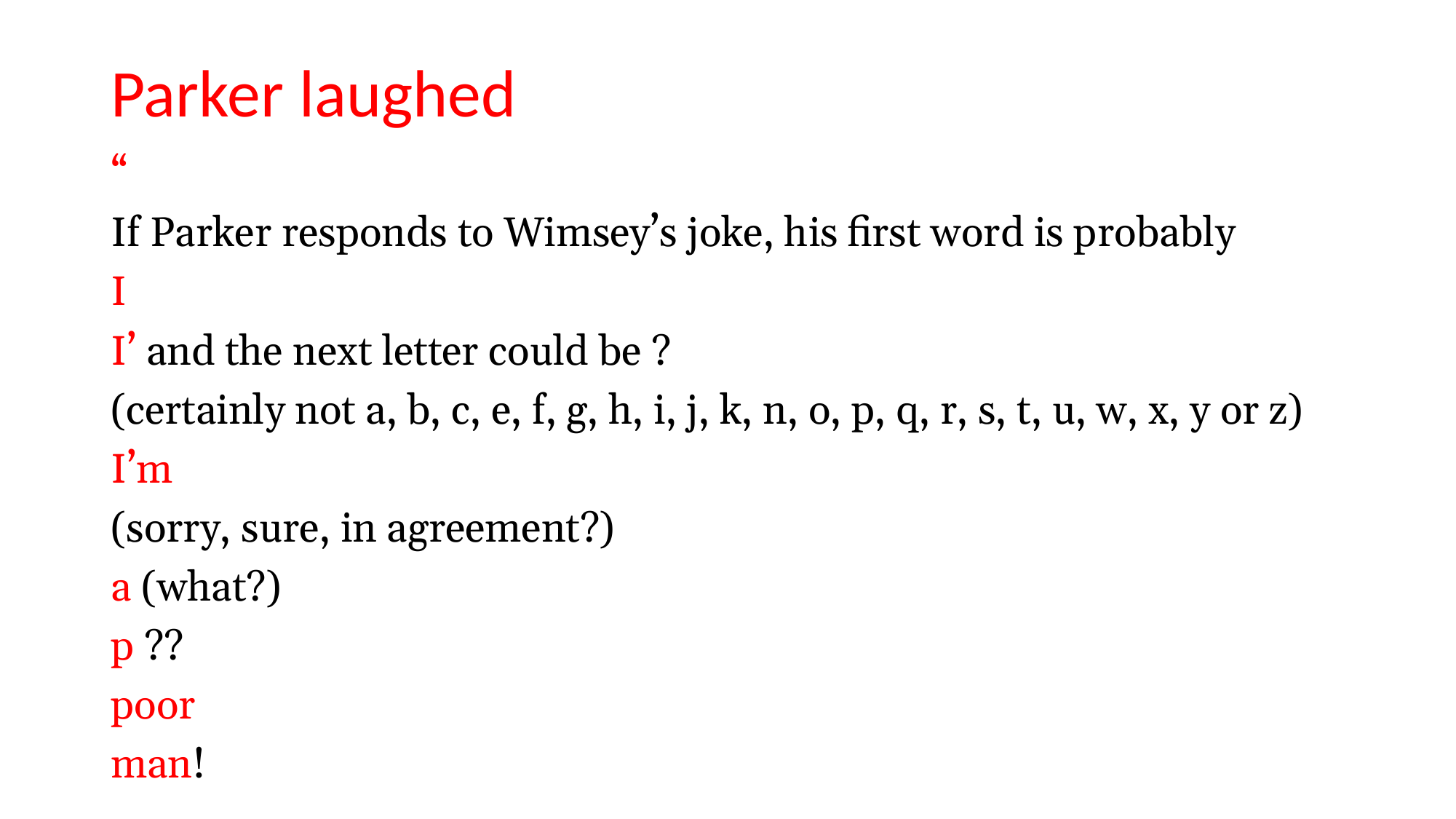

# Parker laughed
“
If Parker responds to Wimsey’s joke, his first word is probably
I
I’ and the next letter could be ?
(certainly not a, b, c, e, f, g, h, i, j, k, n, o, p, q, r, s, t, u, w, x, y or z)
I’m
(sorry, sure, in agreement?)
a (what?)
p ??
poor
man!